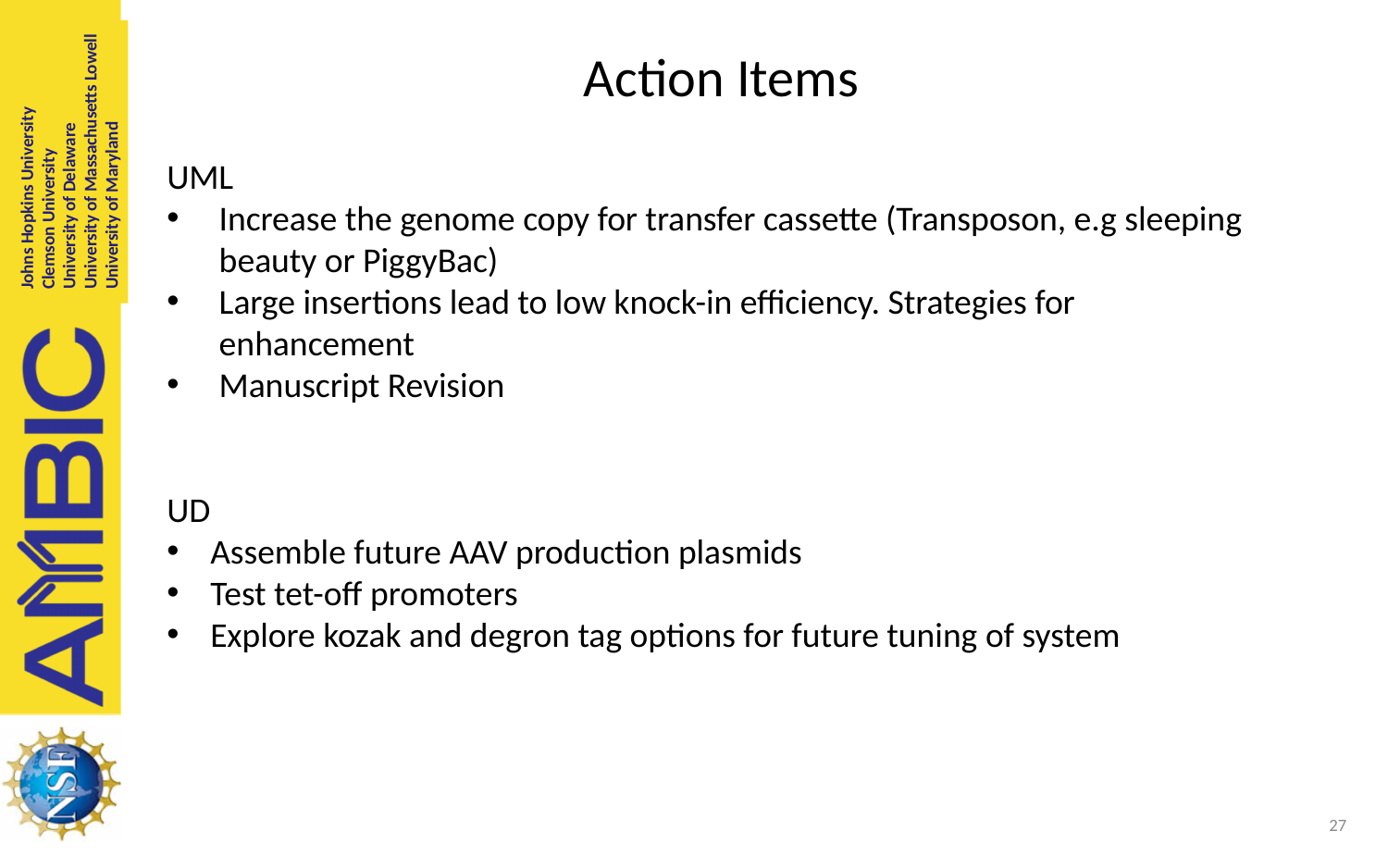

Action Items
UML
Increase the genome copy for transfer cassette (Transposon, e.g sleeping beauty or PiggyBac)
Large insertions lead to low knock-in efficiency. Strategies for enhancement
Manuscript Revision

UD
Assemble future AAV production plasmids
Test tet-off promoters
Explore kozak and degron tag options for future tuning of system

27